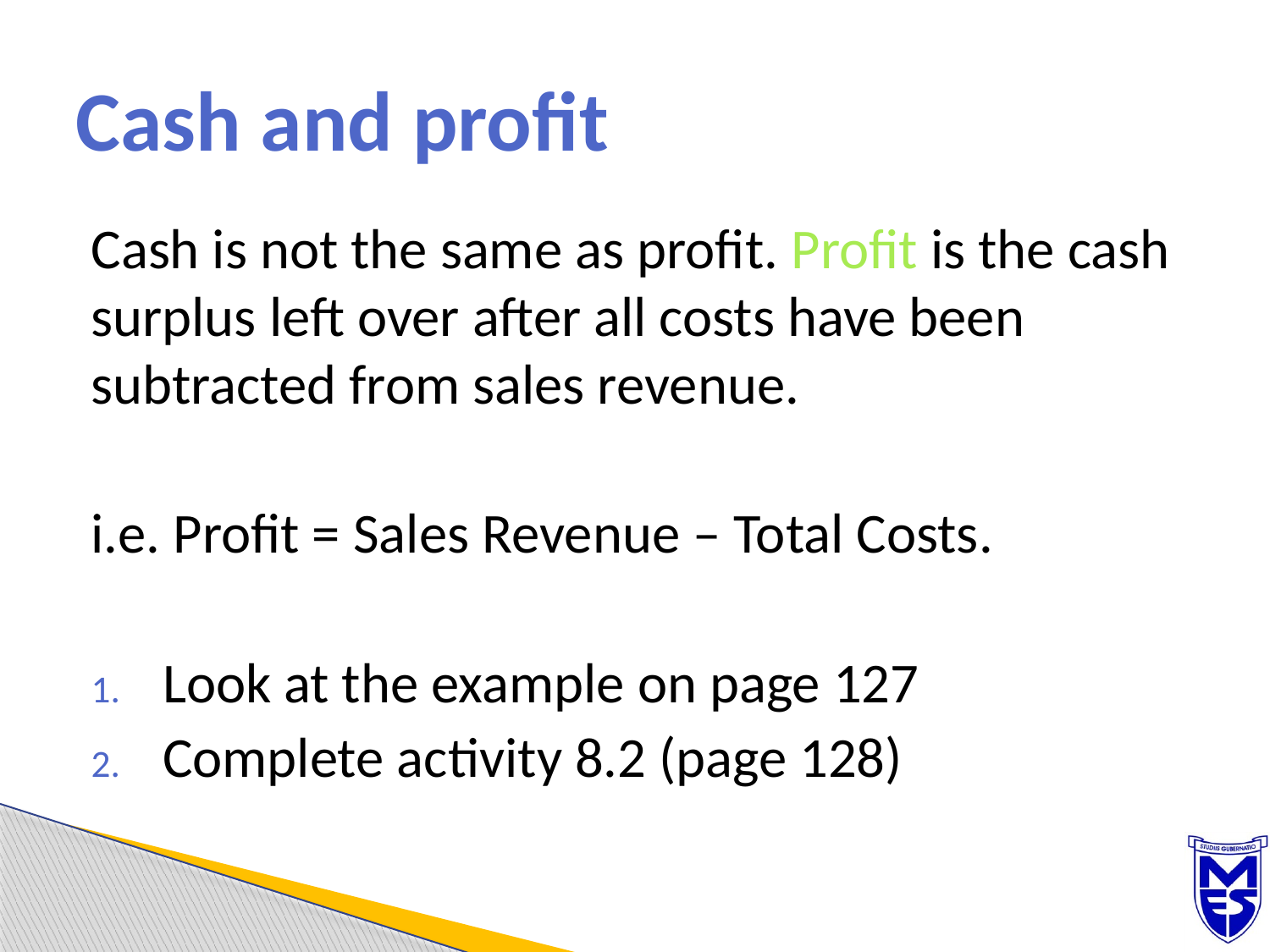

# Cash and profit
Cash is not the same as profit. Profit is the cash surplus left over after all costs have been subtracted from sales revenue.

i.e. Profit = Sales Revenue – Total Costs.

Look at the example on page 127
Complete activity 8.2 (page 128)